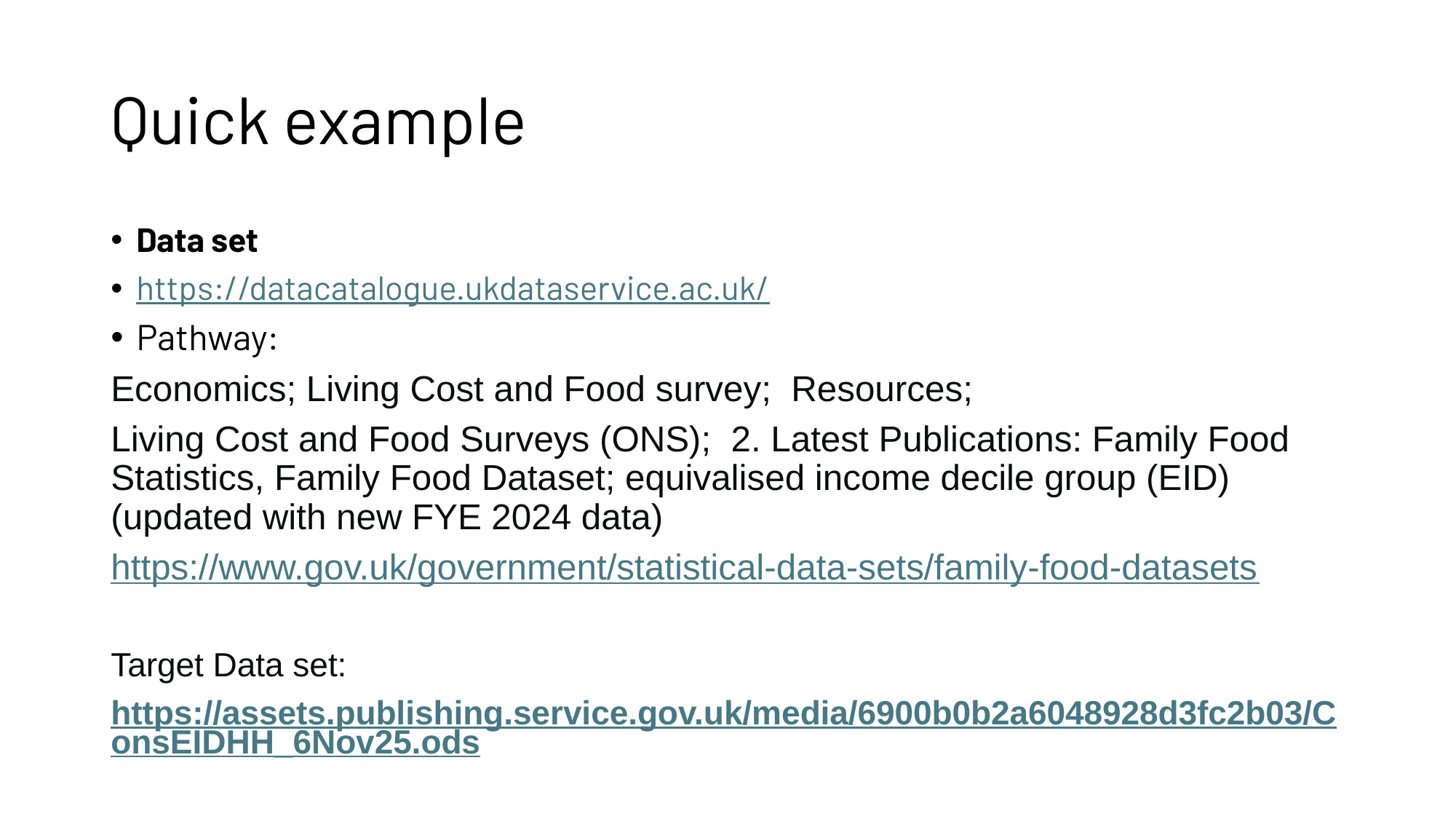

# Quick example
Data set
https://datacatalogue.ukdataservice.ac.uk/
Pathway:
Economics; Living Cost and Food survey;  Resources;
Living Cost and Food Surveys (ONS);  2. Latest Publications: Family Food Statistics, Family Food Dataset; equivalised income decile group (EID) (updated with new FYE 2024 data)
https://www.gov.uk/government/statistical-data-sets/family-food-datasets

Target Data set:
https://assets.publishing.service.gov.uk/media/6900b0b2a6048928d3fc2b03/ConsEIDHH_6Nov25.ods